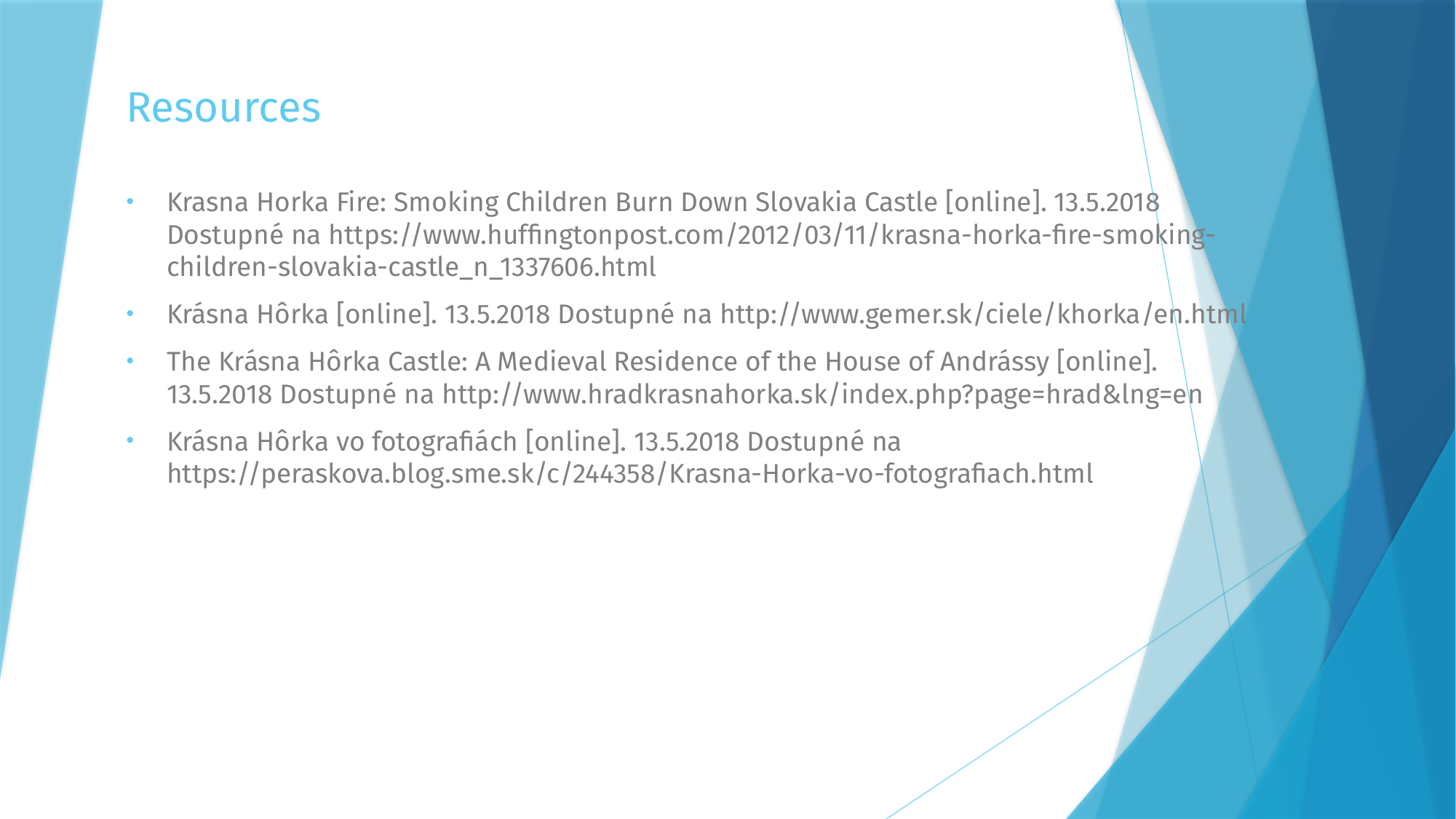

# Resources
Krasna Horka Fire: Smoking Children Burn Down Slovakia Castle [online]. 13.5.2018 Dostupné na https://www.huffingtonpost.com/2012/03/11/krasna-horka-fire-smoking-children-slovakia-castle_n_1337606.html
Krásna Hôrka [online]. 13.5.2018 Dostupné na http://www.gemer.sk/ciele/khorka/en.html
The Krásna Hôrka Castle: A Medieval Residence of the House of Andrássy [online]. 13.5.2018 Dostupné na http://www.hradkrasnahorka.sk/index.php?page=hrad&lng=en
Krásna Hôrka vo fotografiách [online]. 13.5.2018 Dostupné na https://peraskova.blog.sme.sk/c/244358/Krasna-Horka-vo-fotografiach.html